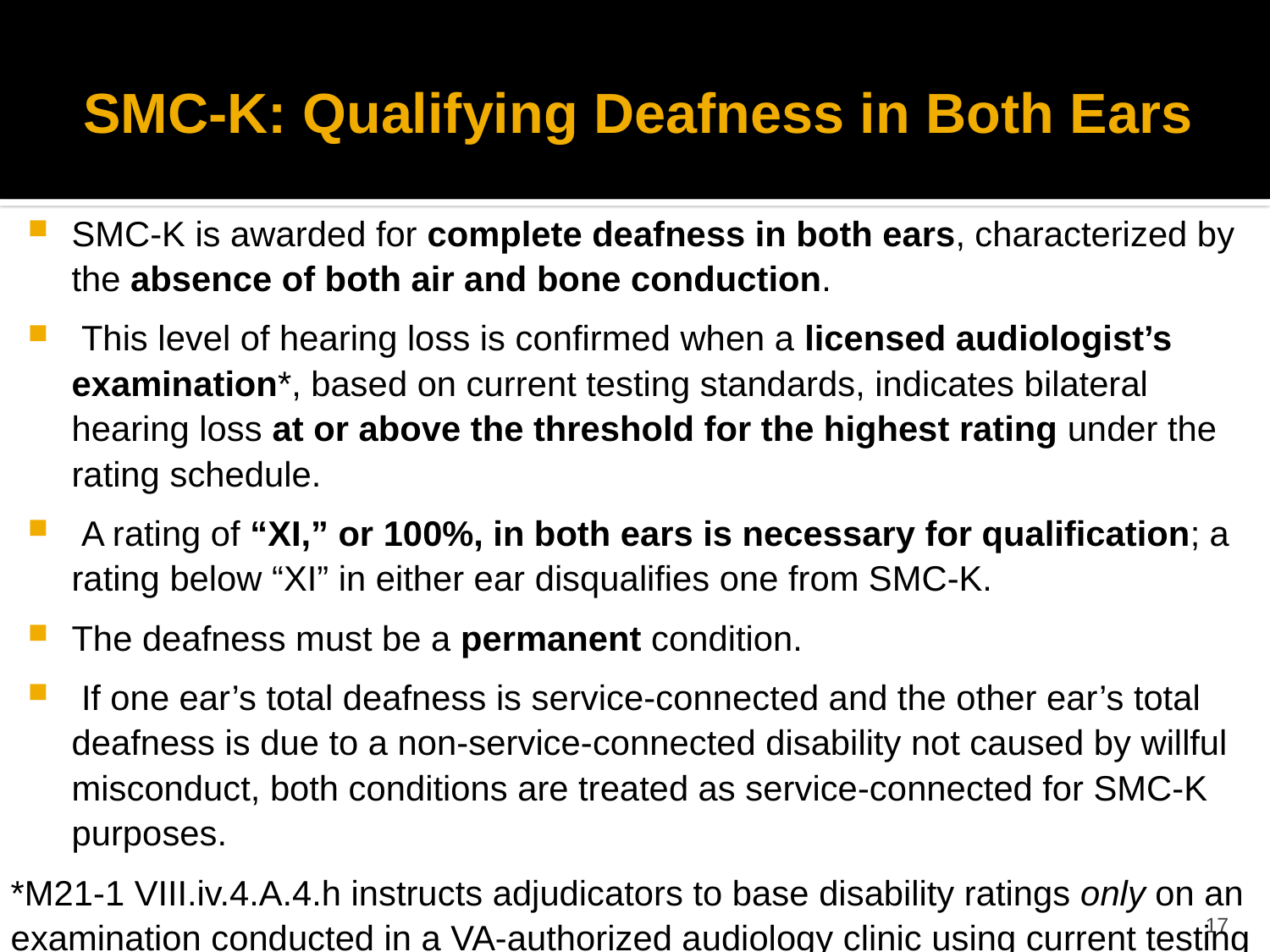

# SMC-K: Qualifying Deafness in Both Ears
SMC-K is awarded for complete deafness in both ears, characterized by the absence of both air and bone conduction.
 This level of hearing loss is confirmed when a licensed audiologist’s examination*, based on current testing standards, indicates bilateral hearing loss at or above the threshold for the highest rating under the rating schedule.
 A rating of “XI,” or 100%, in both ears is necessary for qualification; a rating below “XI” in either ear disqualifies one from SMC-K.
The deafness must be a permanent condition.
 If one ear’s total deafness is service-connected and the other ear’s total deafness is due to a non-service-connected disability not caused by willful misconduct, both conditions are treated as service-connected for SMC-K purposes.
*M21-1 VIII.iv.4.A.4.h instructs adjudicators to base disability ratings only on an examination conducted in a VA-authorized audiology clinic using current testing criteria.

17